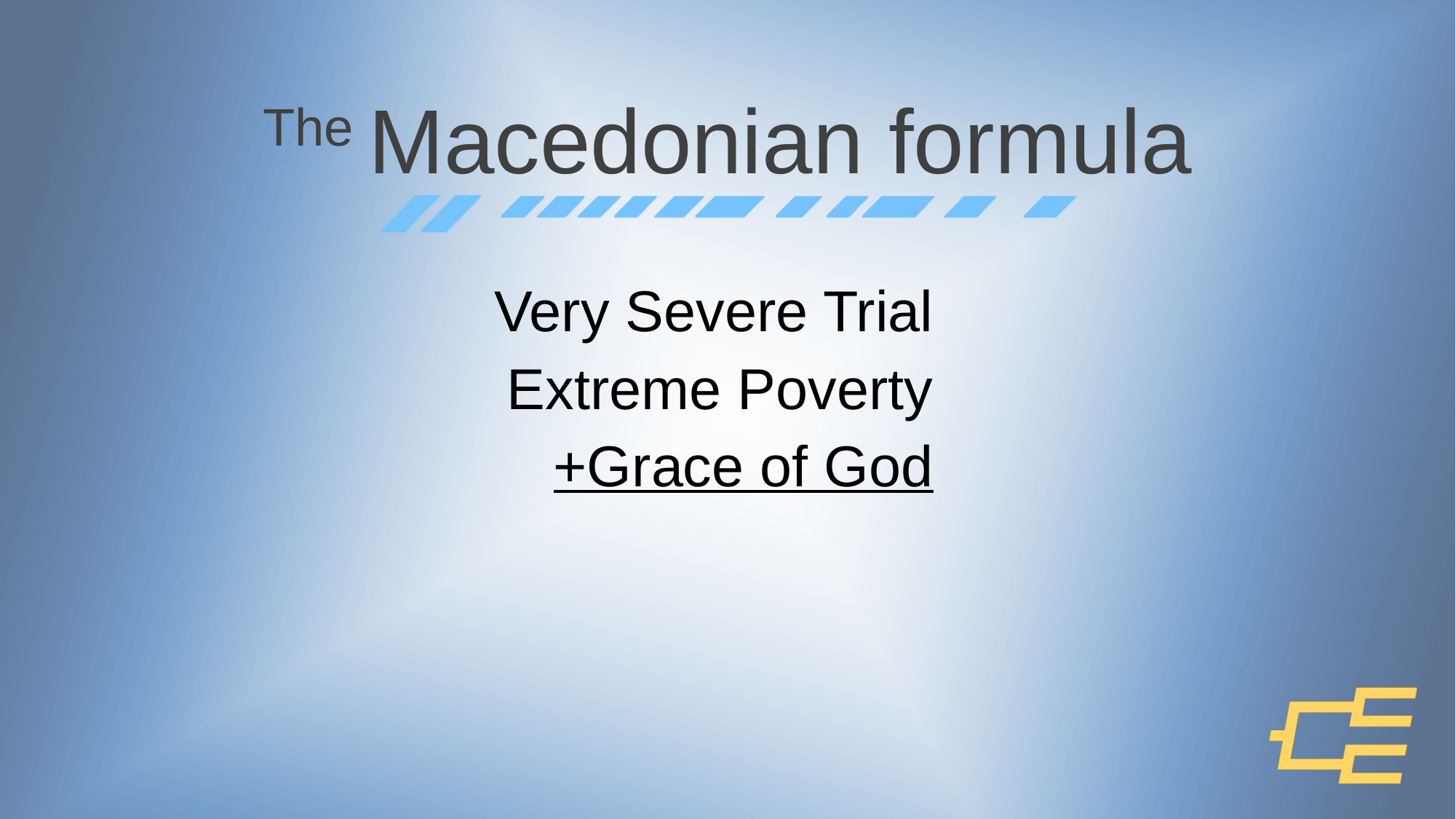

# The Macedonian formula
Very Severe Trial
Extreme Poverty
+Grace of God